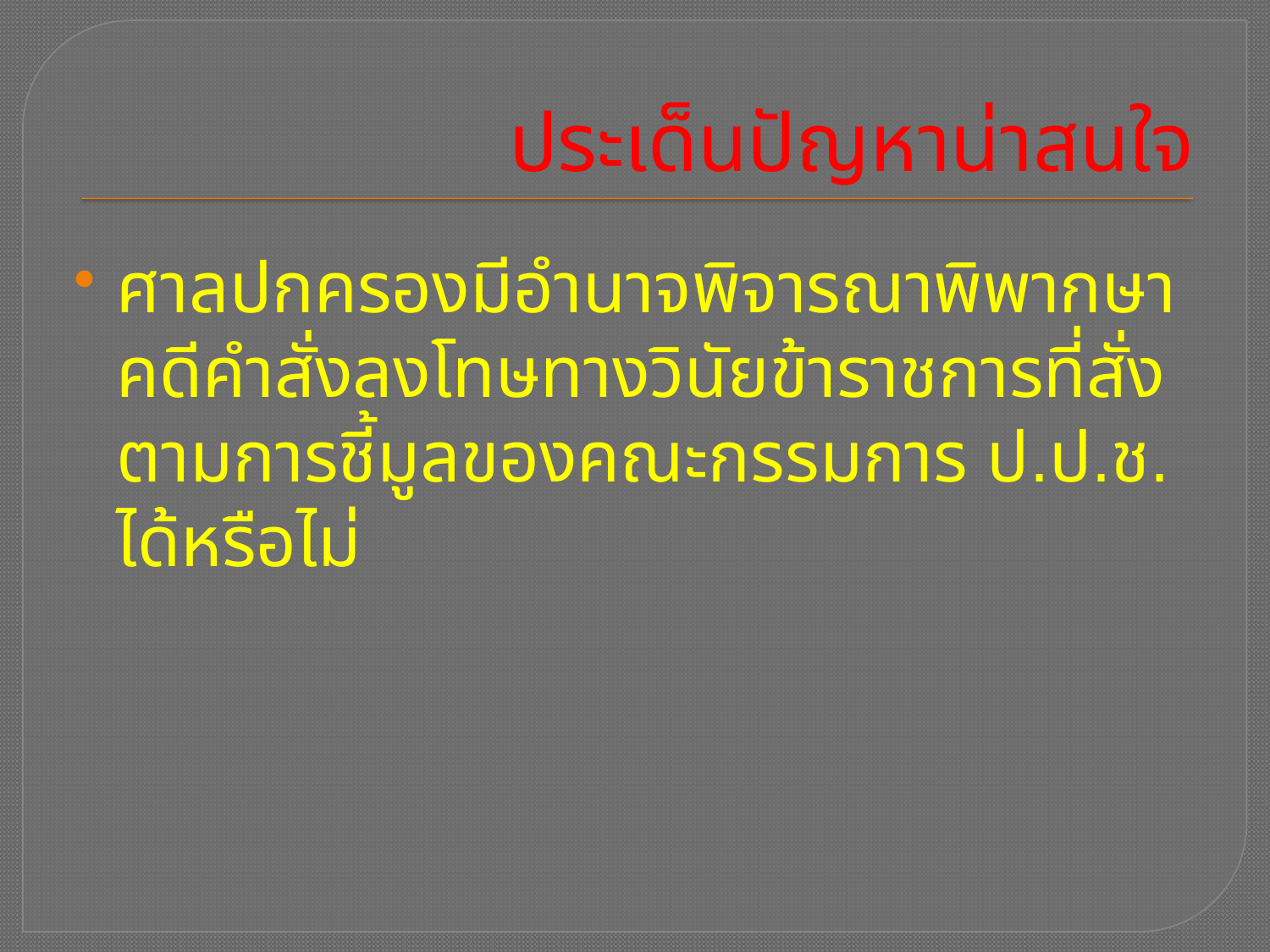

# ประเด็นปัญหาน่าสนใจ
ศาลปกครองมีอำนาจพิจารณาพิพากษาคดีคำสั่งลงโทษทางวินัยข้าราชการที่สั่งตามการชี้มูลของคณะกรรมการ ป.ป.ช. ได้หรือไม่